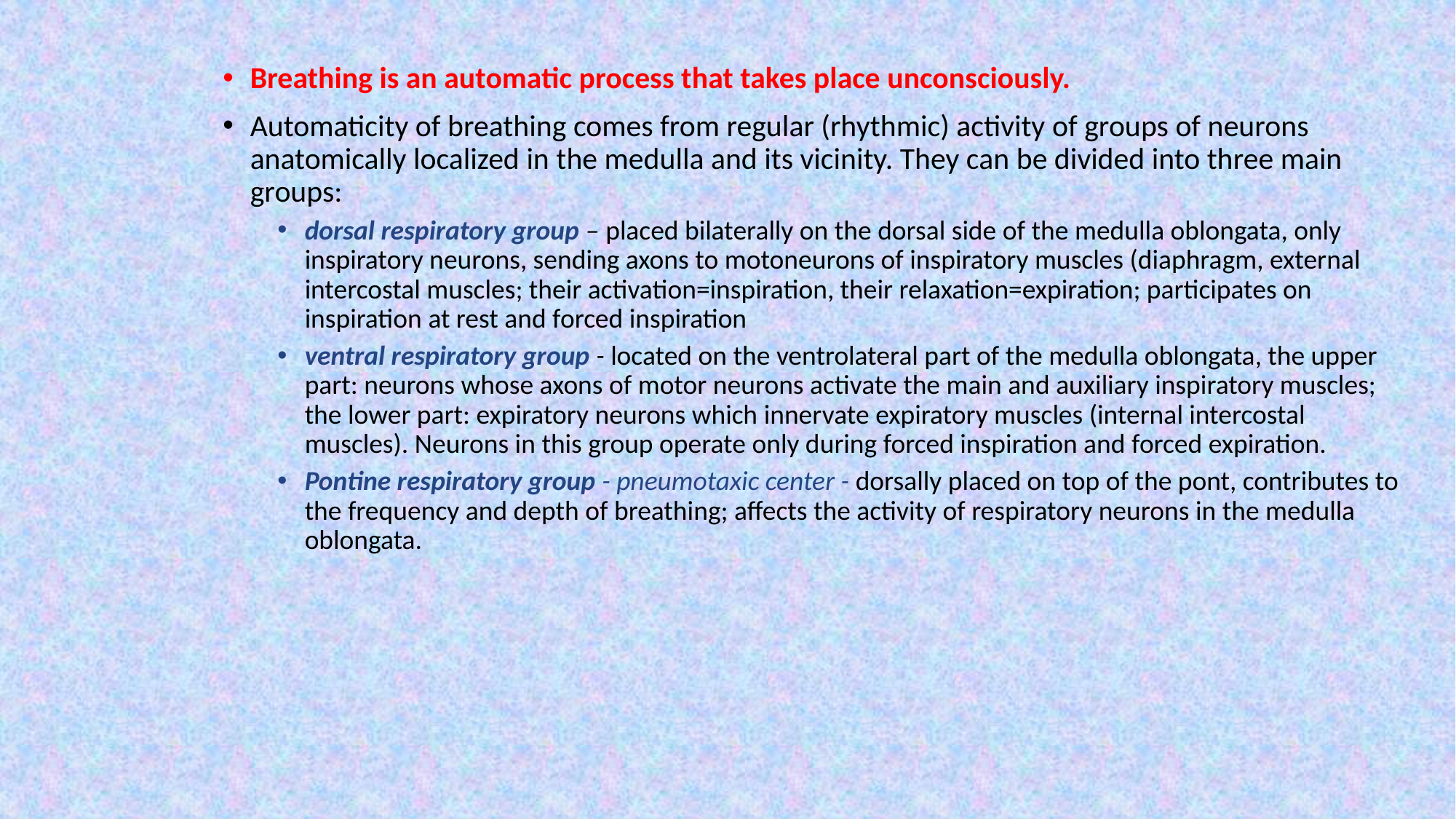

Breathing is an automatic process that takes place unconsciously.
Automaticity of breathing comes from regular (rhythmic) activity of groups of neurons anatomically localized in the medulla and its vicinity. They can be divided into three main groups:
dorsal respiratory group – placed bilaterally on the dorsal side of the medulla oblongata, only inspiratory neurons, sending axons to motoneurons of inspiratory muscles (diaphragm, external intercostal muscles; their activation=inspiration, their relaxation=expiration; participates on inspiration at rest and forced inspiration
ventral respiratory group - located on the ventrolateral part of the medulla oblongata, the upper part: neurons whose axons of motor neurons activate the main and auxiliary inspiratory muscles; the lower part: expiratory neurons which innervate expiratory muscles (internal intercostal muscles). Neurons in this group operate only during forced inspiration and forced expiration.
Pontine respiratory group - pneumotaxic center - dorsally placed on top of the pont, contributes to the frequency and depth of breathing; affects the activity of respiratory neurons in the medulla oblongata.